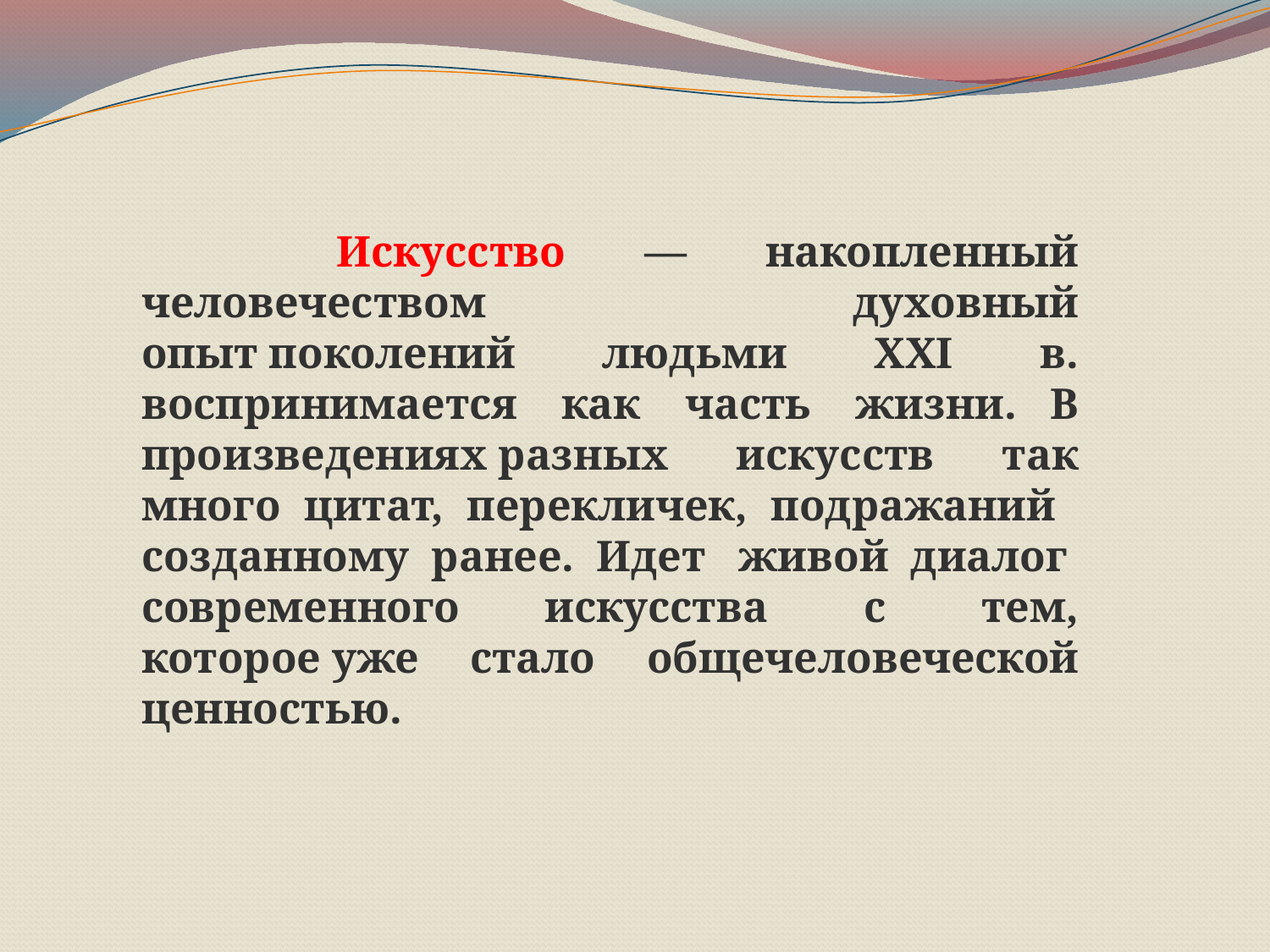

Искусство  —  накопленный человечеством духовный опыт поколений  людьми  XXI  в. воспринимается  как  часть  жизни. В произведениях разных  искусств  так много  цитат,  перекличек,  подражаний
созданному ранее. Идет  живой диалог  современного искусства  с  тем, которое уже  стало  общечеловеческой ценностью.